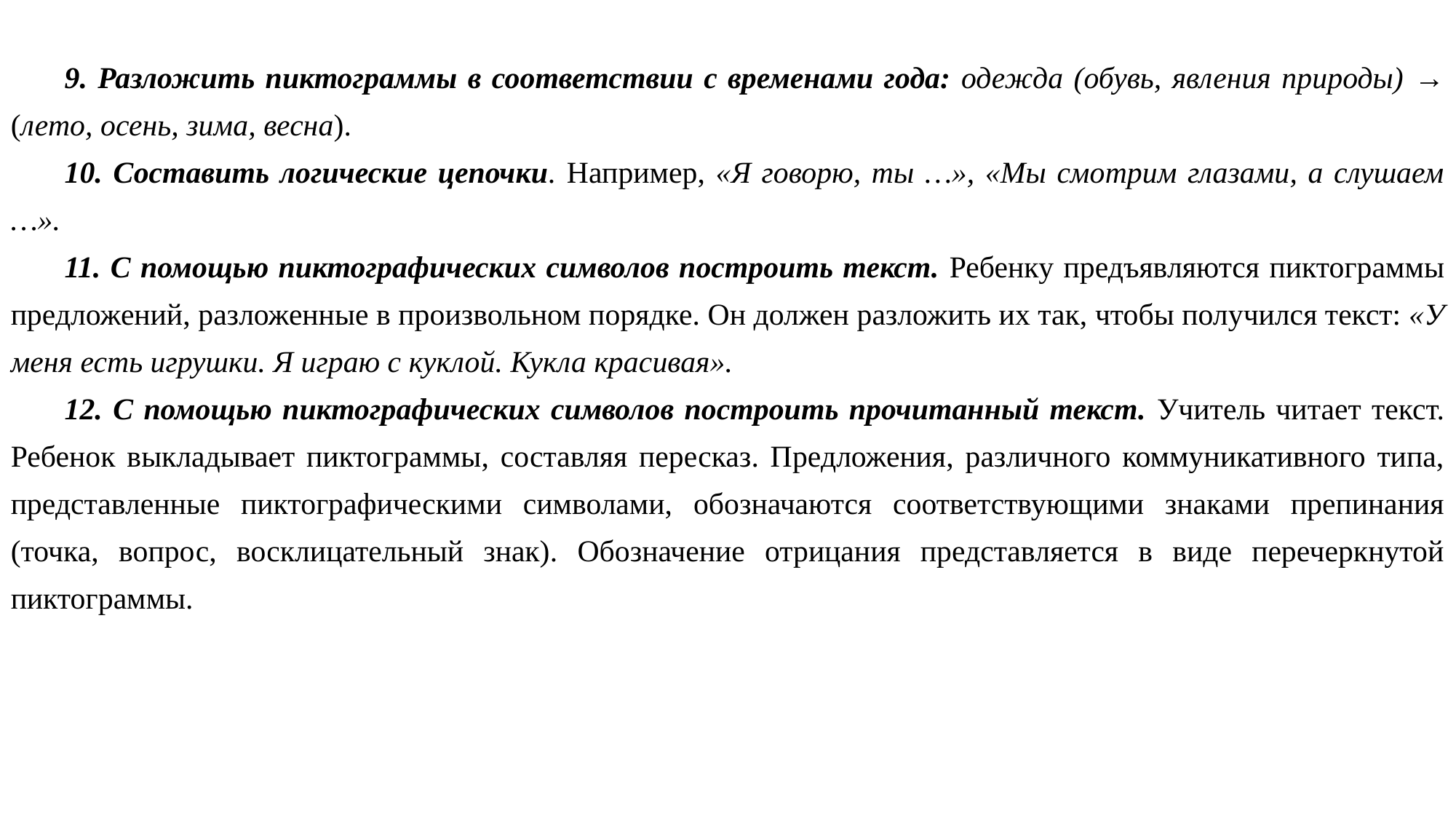

9. Разложить пиктограммы в соответствии с временами года: одежда (обувь, явления природы) → (лето, осень, зима, весна).
10. Составить логические цепочки. Например, «Я говорю, ты …», «Мы смотрим глазами, а слушаем …».
11. С помощью пиктографических символов построить текст. Ребенку предъявляются пиктограммы предложений, разложенные в произвольном порядке. Он должен разложить их так, чтобы получился текст: «У меня есть игрушки. Я играю с куклой. Кукла красивая».
12. С помощью пиктографических символов построить прочитанный текст. Учитель читает текст. Ребенок выкладывает пиктограммы, составляя пересказ. Предложения, различного коммуникативного типа, представленные пиктографическими символами, обозначаются соответствующими знаками препинания (точка, вопрос, восклицательный знак). Обозначение отрицания представляется в виде перечеркнутой пиктограммы.